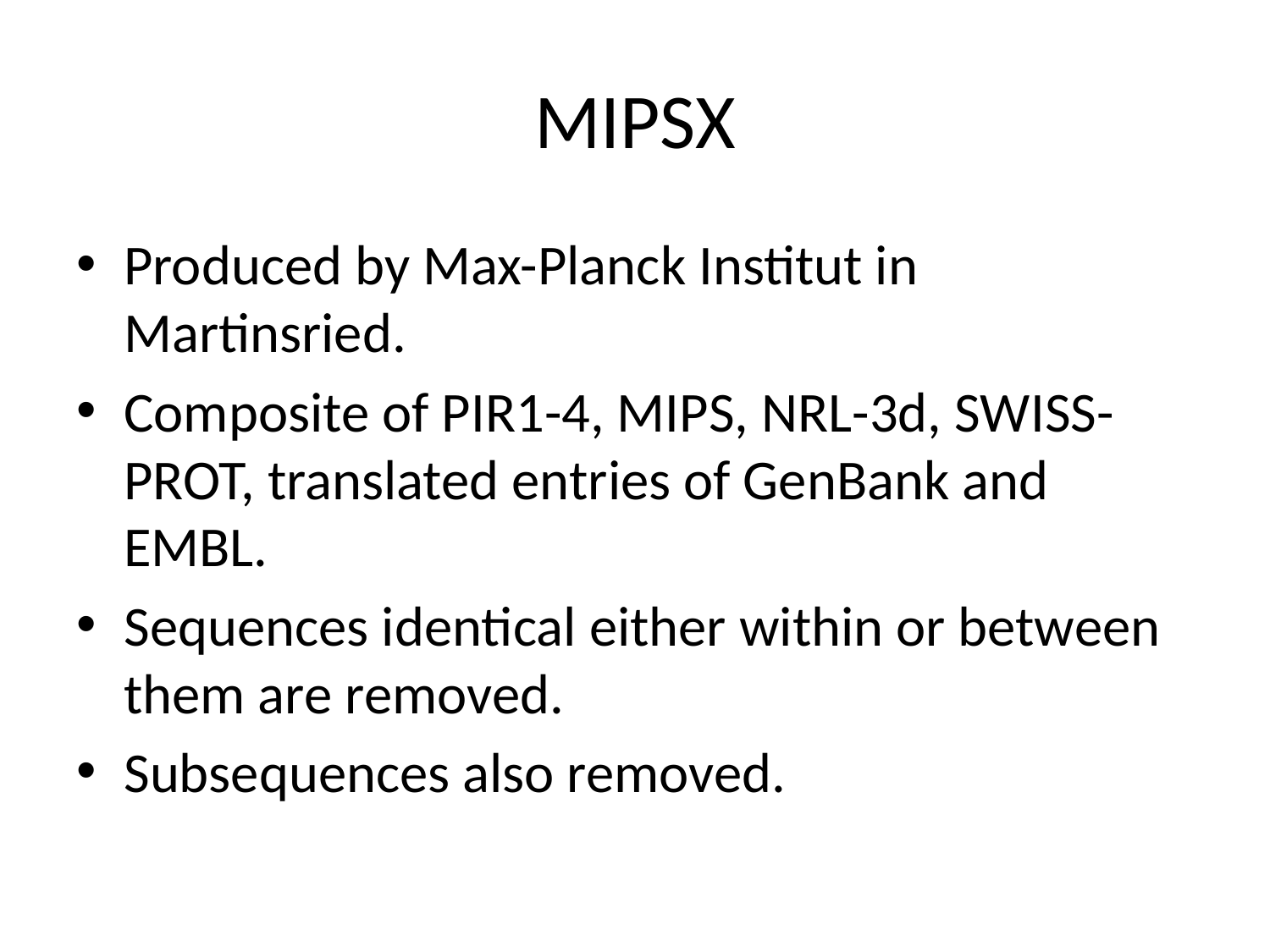

# MIPSX
Produced by Max-Planck Institut in Martinsried.
Composite of PIR1-4, MIPS, NRL-3d, SWISS-PROT, translated entries of GenBank and EMBL.
Sequences identical either within or between them are removed.
Subsequences also removed.